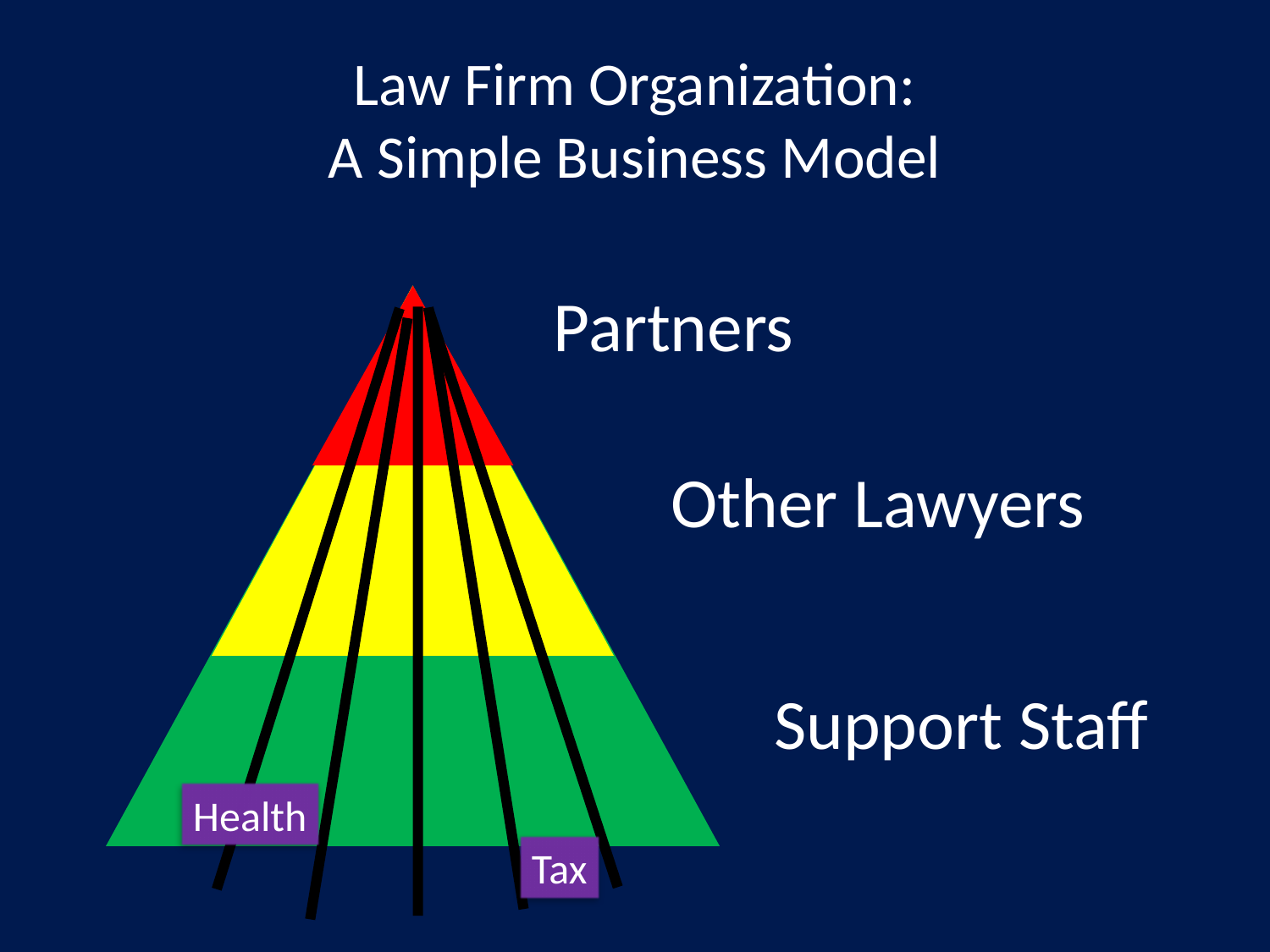

# Law Firm Organization: A Simple Business Model
Partners

Other Lawyers

Support Staff

Health
Tax